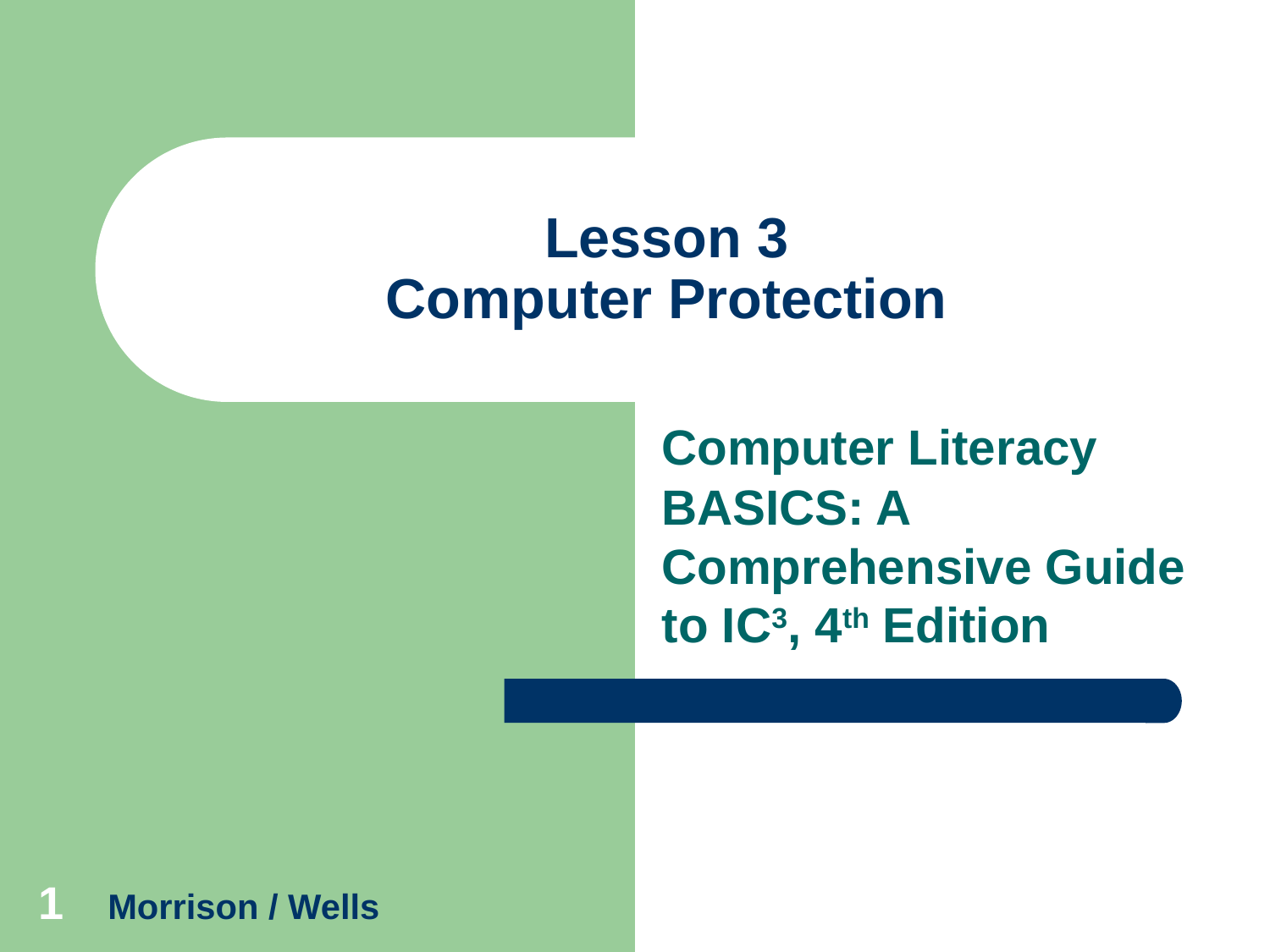

# Lesson 3 Computer Protection
Computer Literacy BASICS: A Comprehensive Guide to IC3, 4th Edition
1

Morrison / Wells